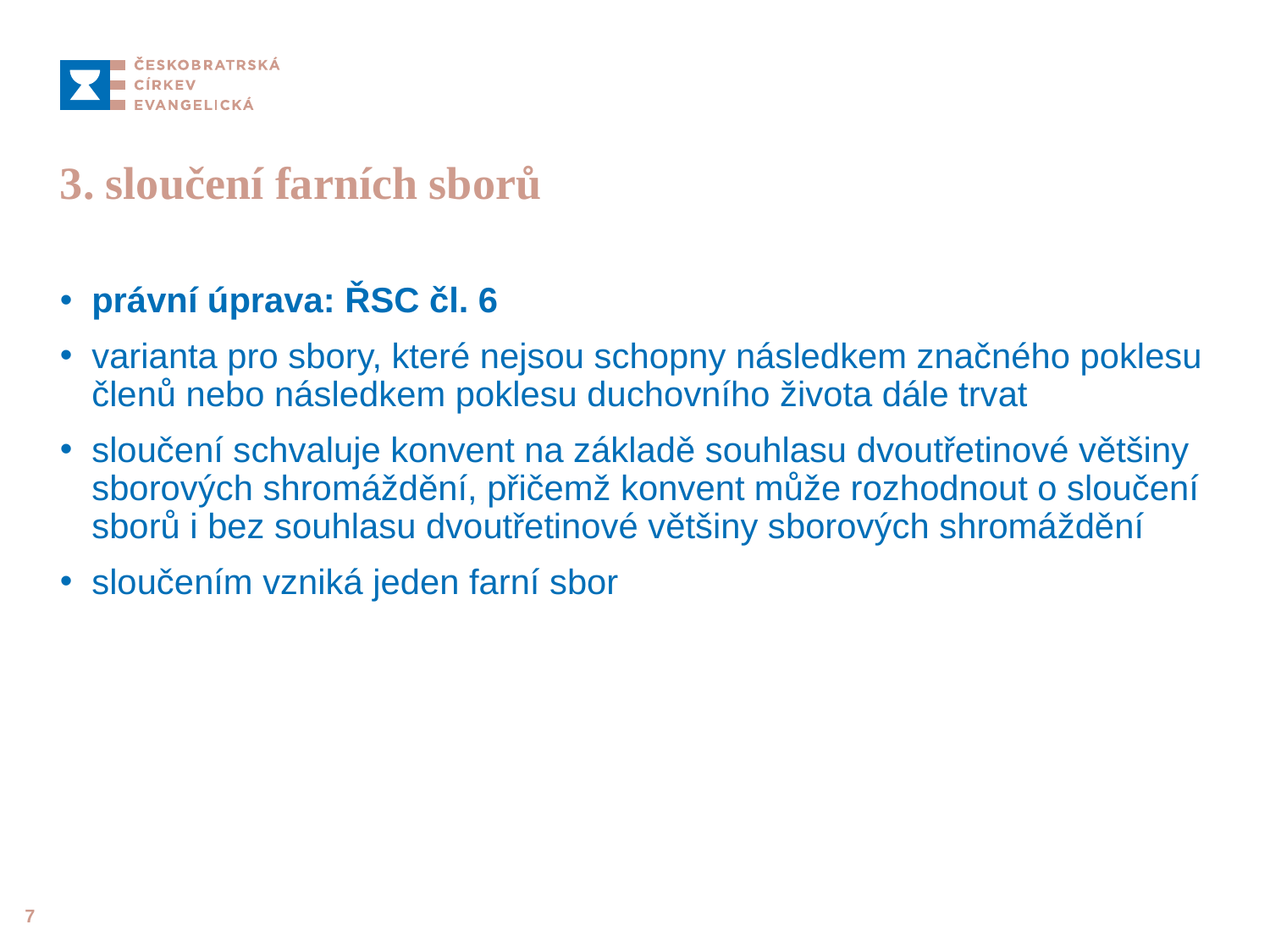

# 3. sloučení farních sborů
právní úprava: ŘSC čl. 6
varianta pro sbory, které nejsou schopny následkem značného poklesu členů nebo následkem poklesu duchovního života dále trvat
sloučení schvaluje konvent na základě souhlasu dvoutřetinové většiny sborových shromáždění, přičemž konvent může rozhodnout o sloučení sborů i bez souhlasu dvoutřetinové většiny sborových shromáždění
sloučením vzniká jeden farní sbor

7